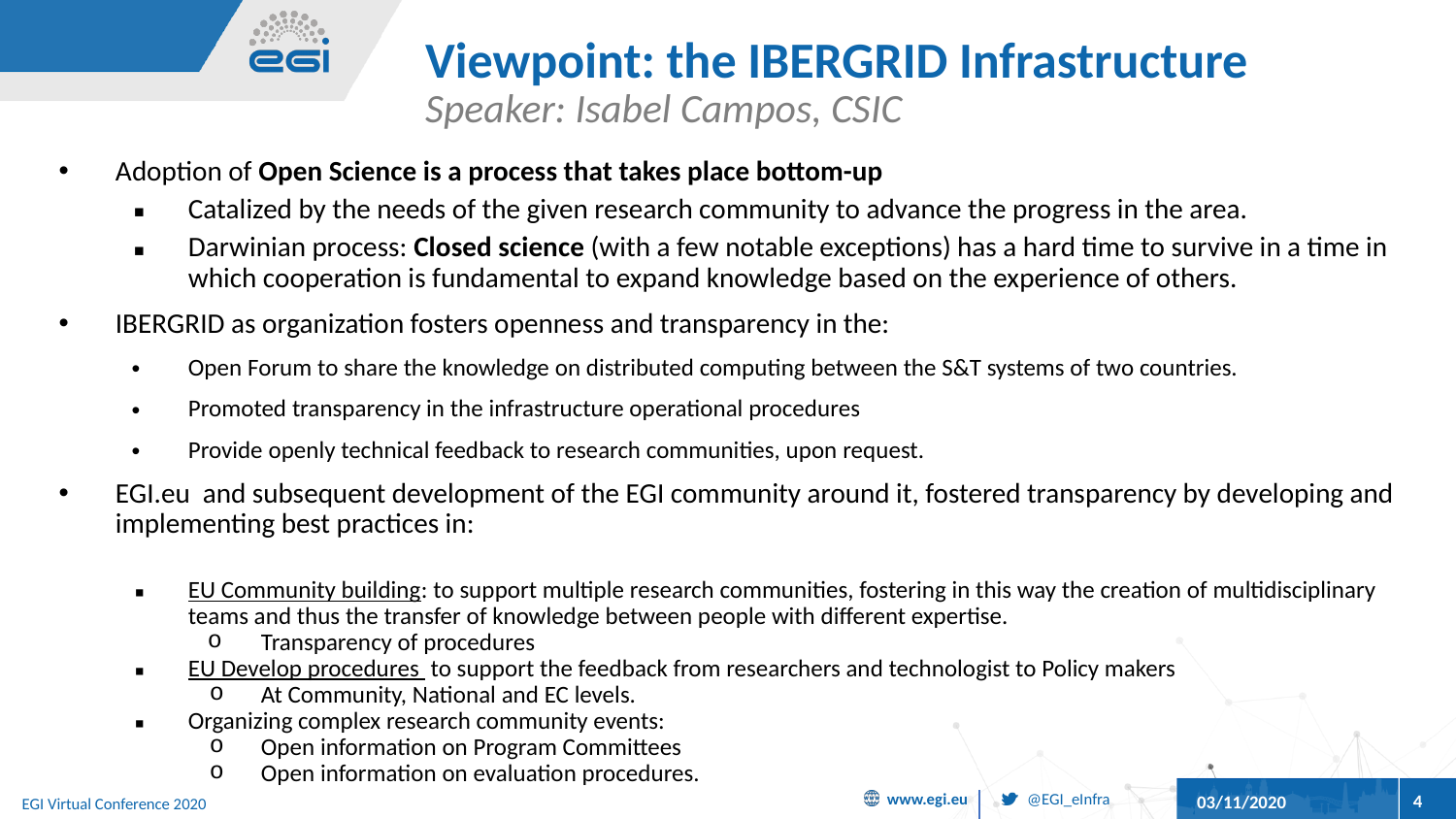

# Viewpoint: the IBERGRID Infrastructure
Speaker: Isabel Campos, CSIC
Adoption of Open Science is a process that takes place bottom-up
Catalized by the needs of the given research community to advance the progress in the area.
Darwinian process: Closed science (with a few notable exceptions) has a hard time to survive in a time in which cooperation is fundamental to expand knowledge based on the experience of others.
IBERGRID as organization fosters openness and transparency in the:
Open Forum to share the knowledge on distributed computing between the S&T systems of two countries.
Promoted transparency in the infrastructure operational procedures
Provide openly technical feedback to research communities, upon request.
EGI.eu  and subsequent development of the EGI community around it, fostered transparency by developing and implementing best practices in:
EU Community building: to support multiple research communities, fostering in this way the creation of multidisciplinary teams and thus the transfer of knowledge between people with different expertise.
Transparency of procedures
EU Develop procedures  to support the feedback from researchers and technologist to Policy makers
At Community, National and EC levels.
Organizing complex research community events:
Open information on Program Committees
Open information on evaluation procedures.